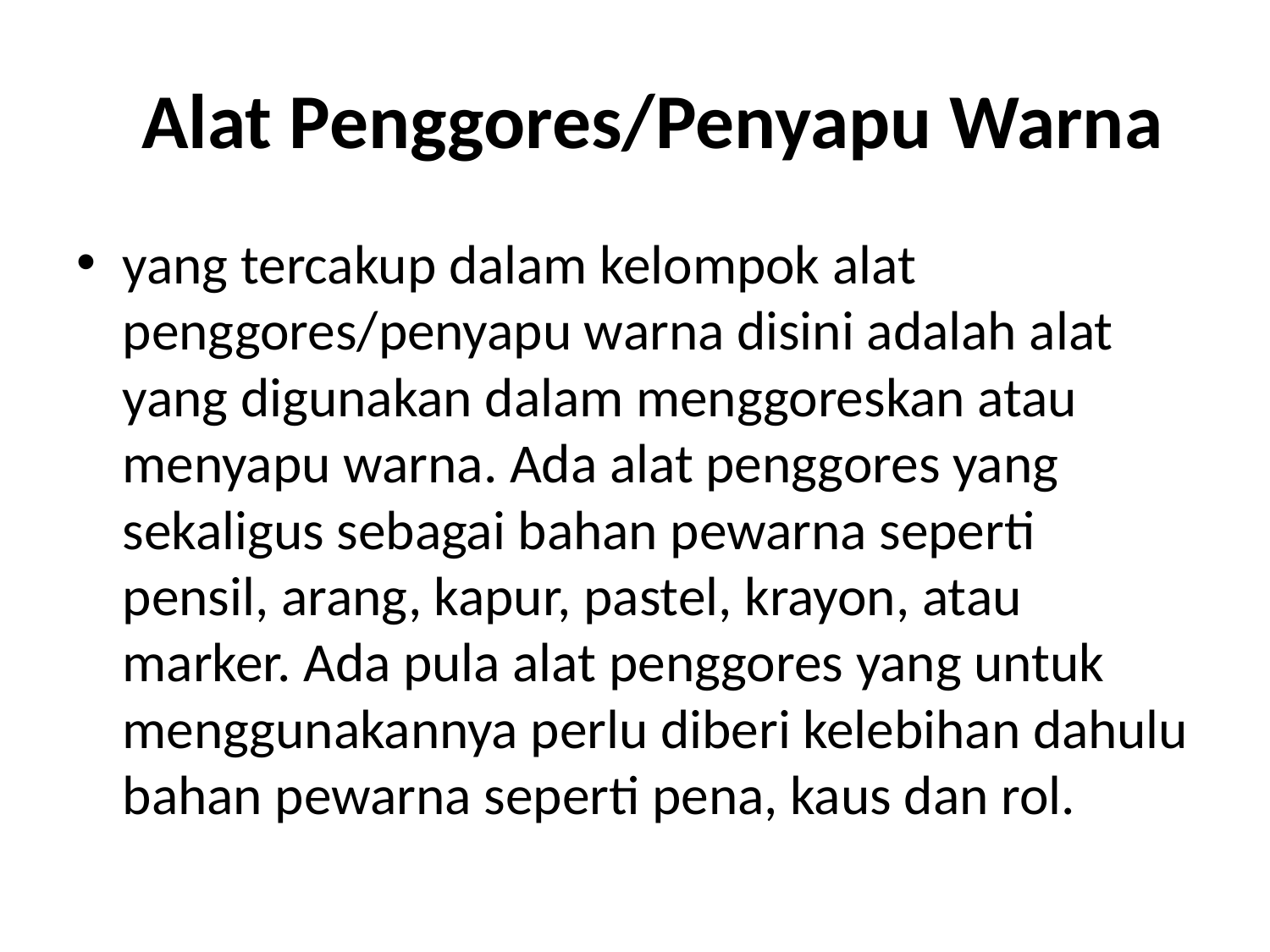

# Alat Penggores/Penyapu Warna
yang tercakup dalam kelompok alat penggores/penyapu warna disini adalah alat yang digunakan dalam menggoreskan atau menyapu warna. Ada alat penggores yang sekaligus sebagai bahan pewarna seperti pensil, arang, kapur, pastel, krayon, atau marker. Ada pula alat penggores yang untuk menggunakannya perlu diberi kelebihan dahulu bahan pewarna seperti pena, kaus dan rol.